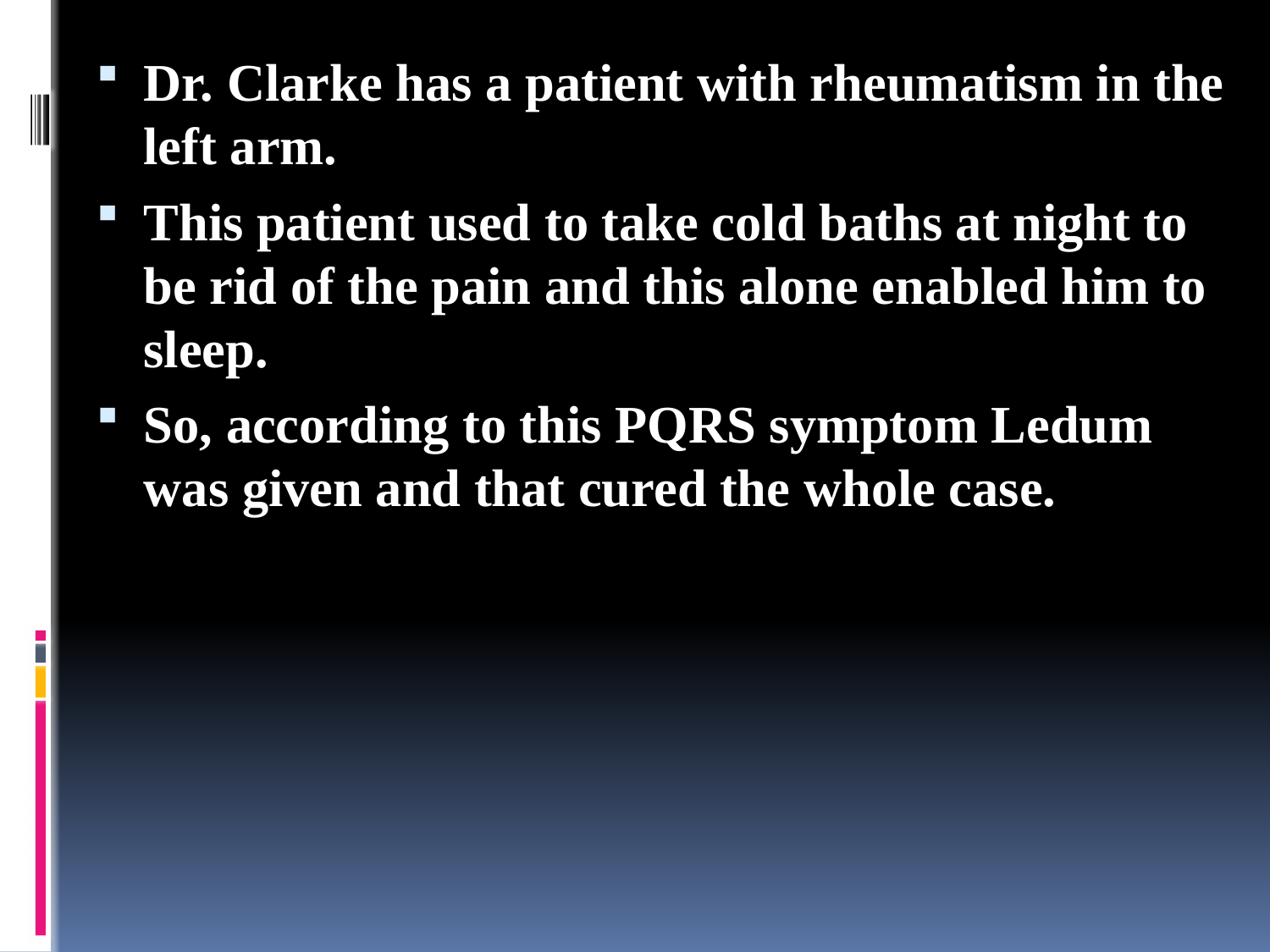

Dr. Clarke has a patient with rheumatism in the left arm.
This patient used to take cold baths at night to be rid of the pain and this alone enabled him to sleep.
So, according to this PQRS symptom Ledum was given and that cured the whole case.